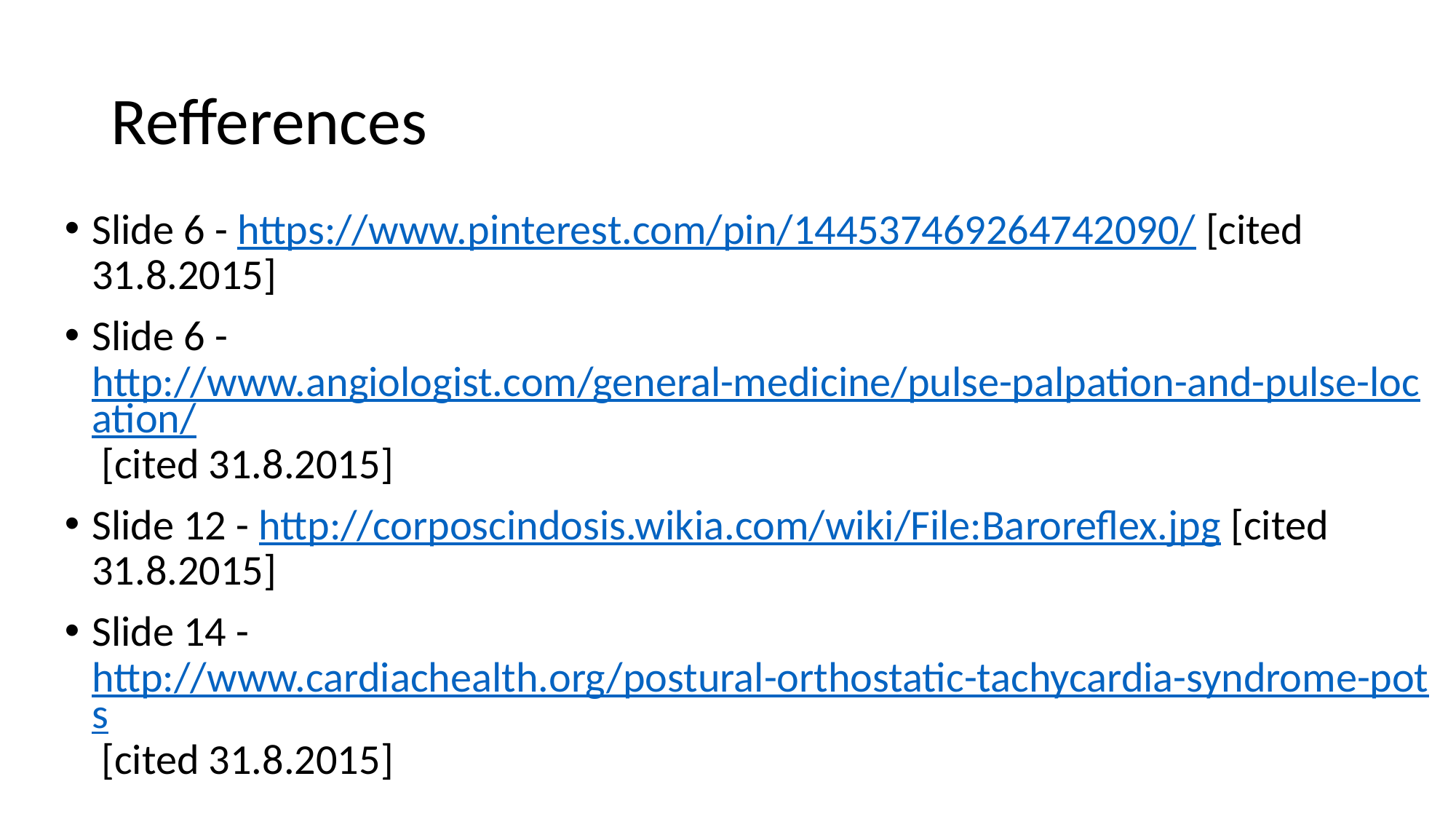

# Refferences
Slide 6 - https://www.pinterest.com/pin/144537469264742090/ [cited 31.8.2015]
Slide 6 - http://www.angiologist.com/general-medicine/pulse-palpation-and-pulse-location/ [cited 31.8.2015]
Slide 12 - http://corposcindosis.wikia.com/wiki/File:Baroreflex.jpg [cited 31.8.2015]
Slide 14 - http://www.cardiachealth.org/postural-orthostatic-tachycardia-syndrome-pots [cited 31.8.2015]